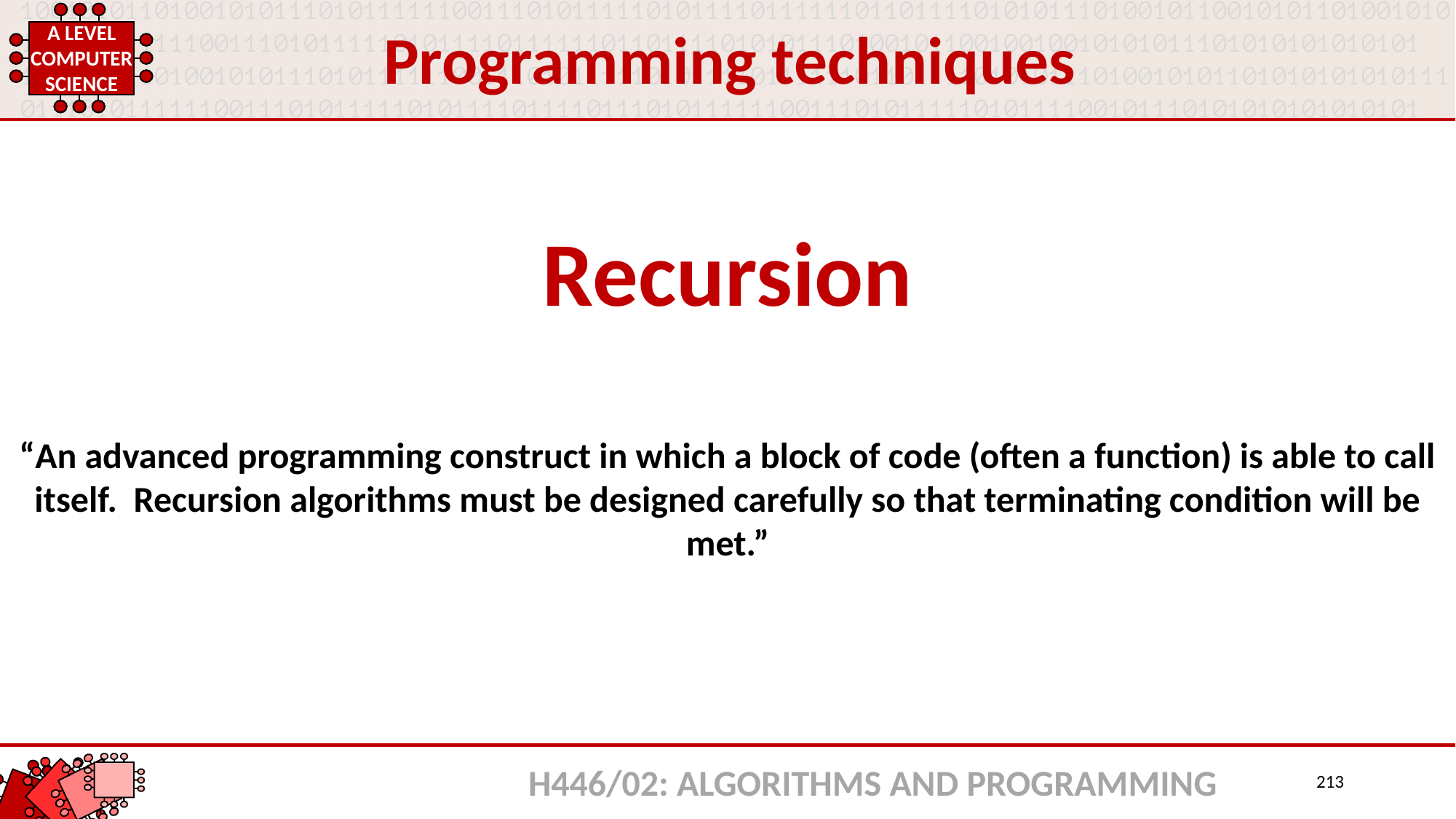

Programming techniques
Recursion
“An advanced programming construct in which a block of code (often a function) is able to call itself.  Recursion algorithms must be designed carefully so that terminating condition will be met.”
H446/02: ALGORITHMS AND PROGRAMMING
213